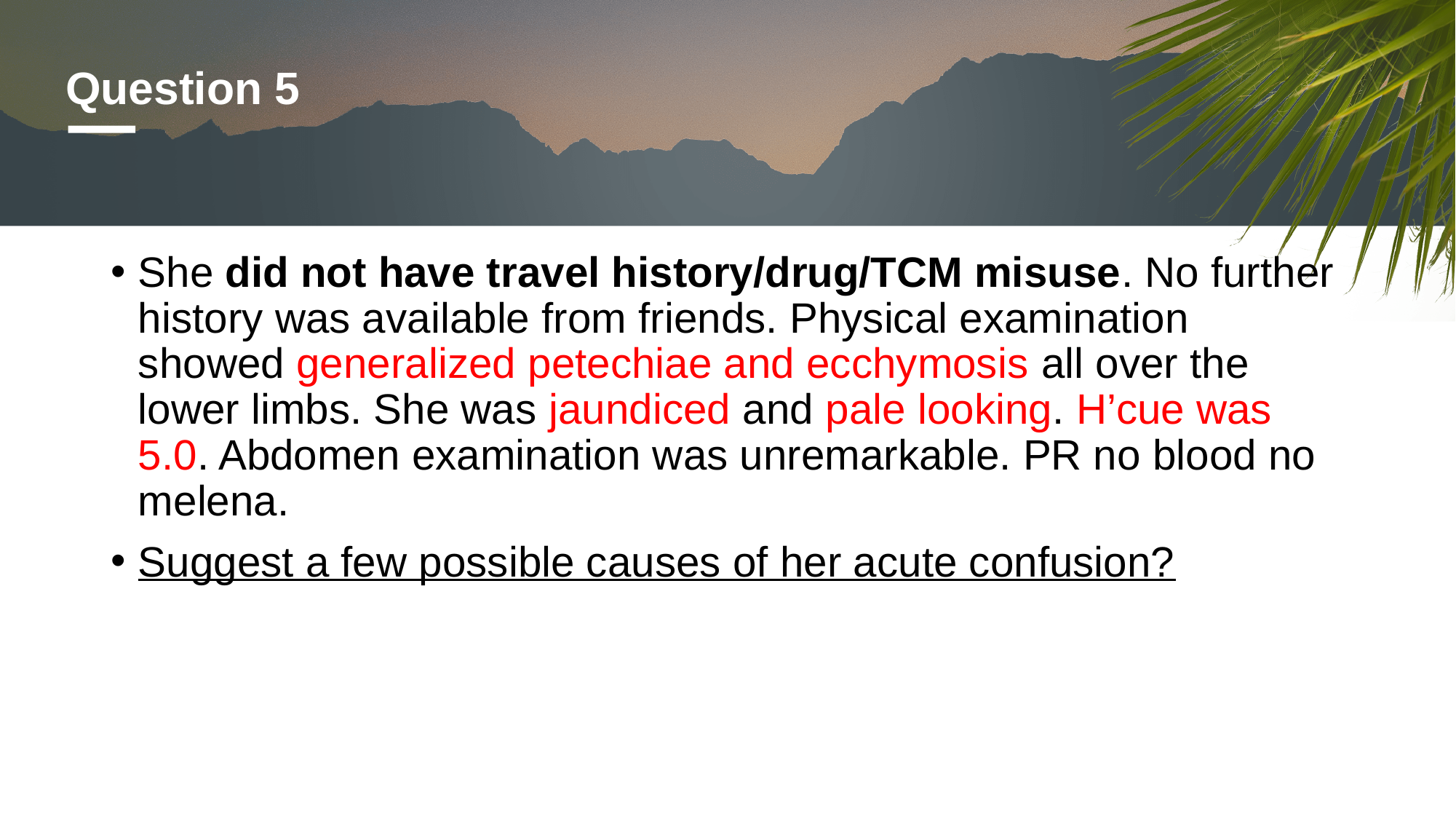

# Question 5
She did not have travel history/drug/TCM misuse. No further history was available from friends. Physical examination showed generalized petechiae and ecchymosis all over the lower limbs. She was jaundiced and pale looking. H’cue was 5.0. Abdomen examination was unremarkable. PR no blood no melena.
Suggest a few possible causes of her acute confusion?